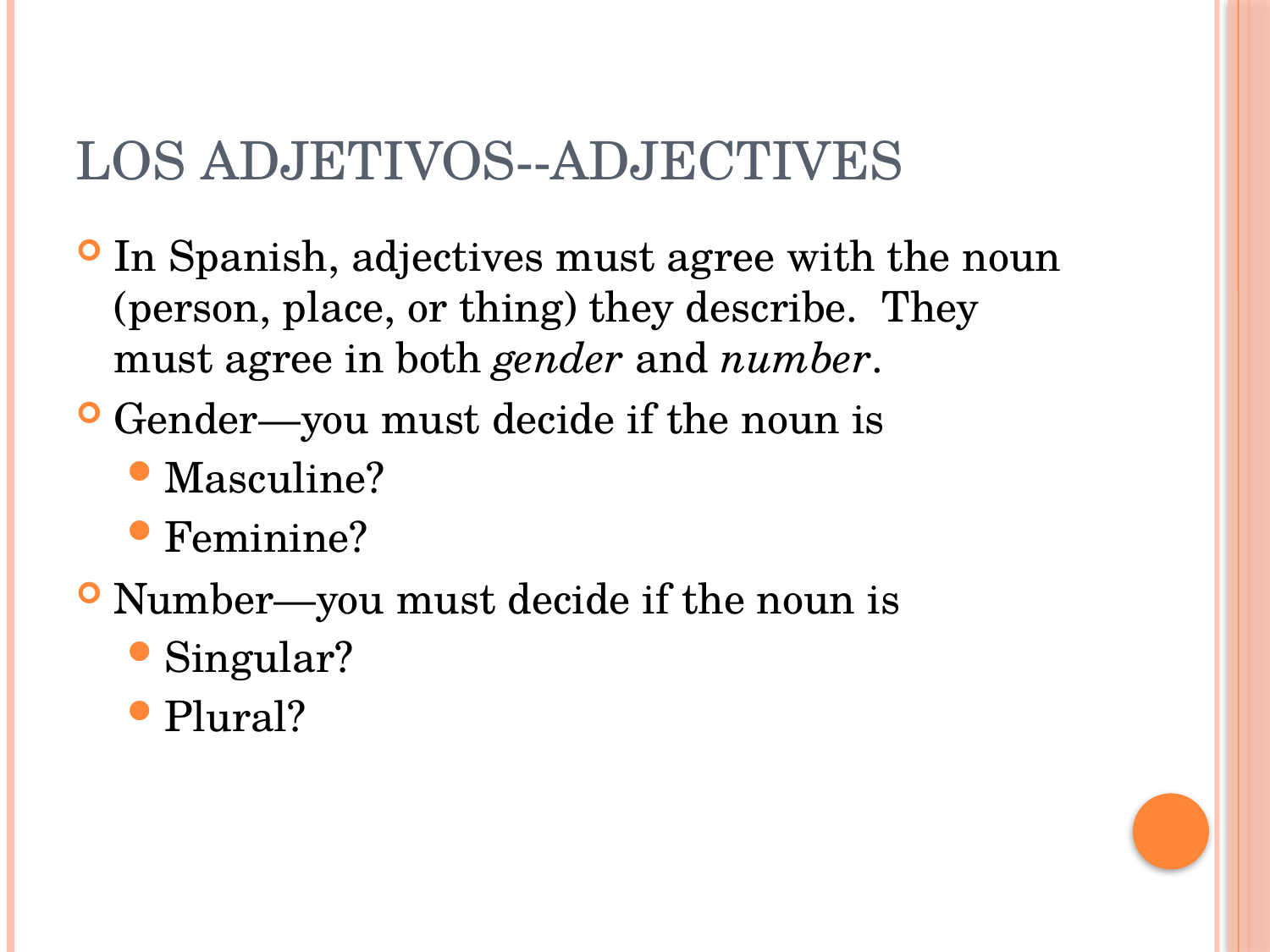

# LOS ADJETIVOS--adjectives
In Spanish, adjectives must agree with the noun (person, place, or thing) they describe.  They must agree in both gender and number.
Gender—you must decide if the noun is
Masculine?
Feminine?
Number—you must decide if the noun is
Singular?
Plural?